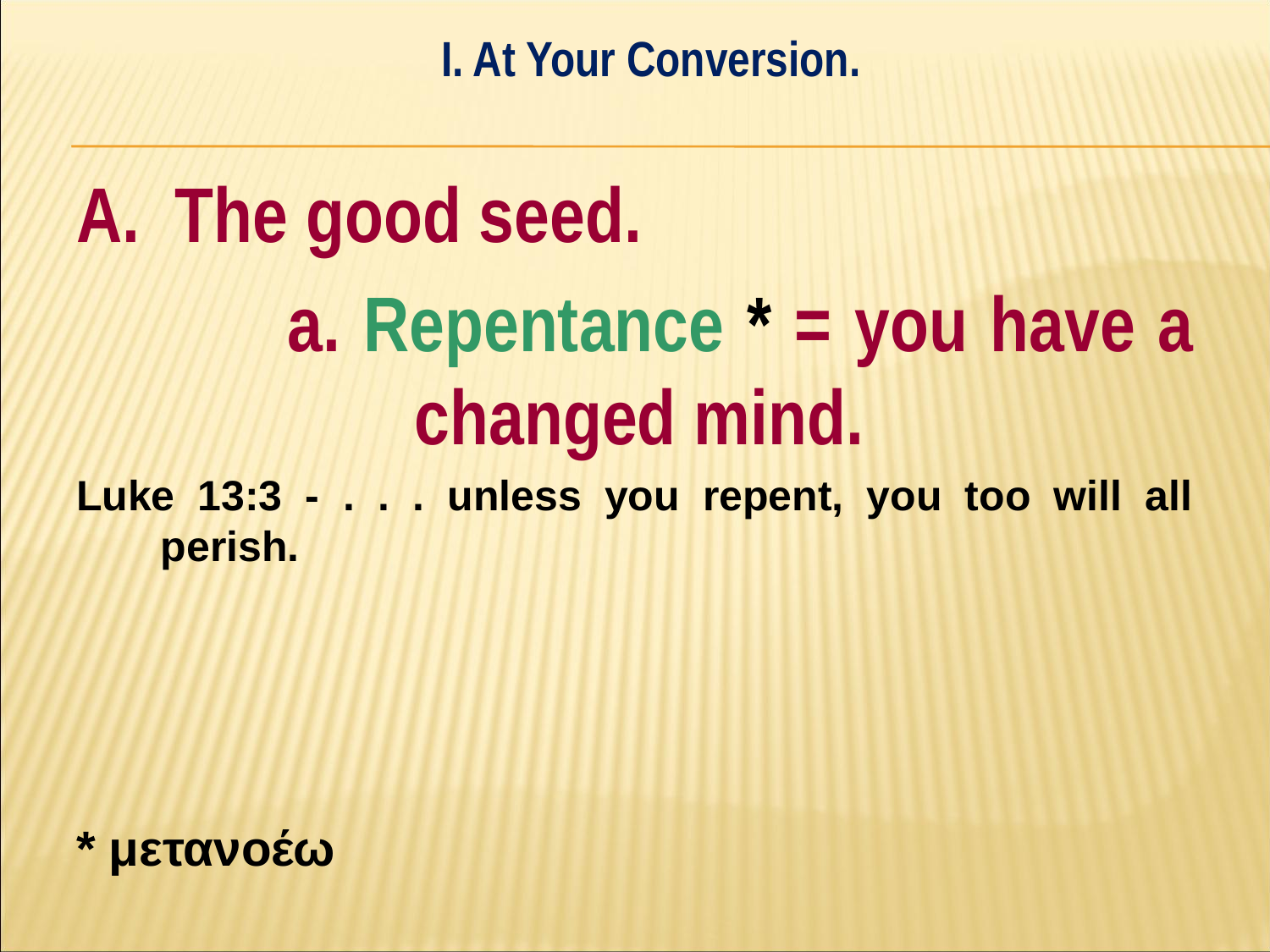

I. At Your Conversion.
#
A.  The good seed.
		a. Repentance * = you have a 		changed mind.
Luke 13:3 - . . . unless you repent, you too will all perish.

* μετανοέω